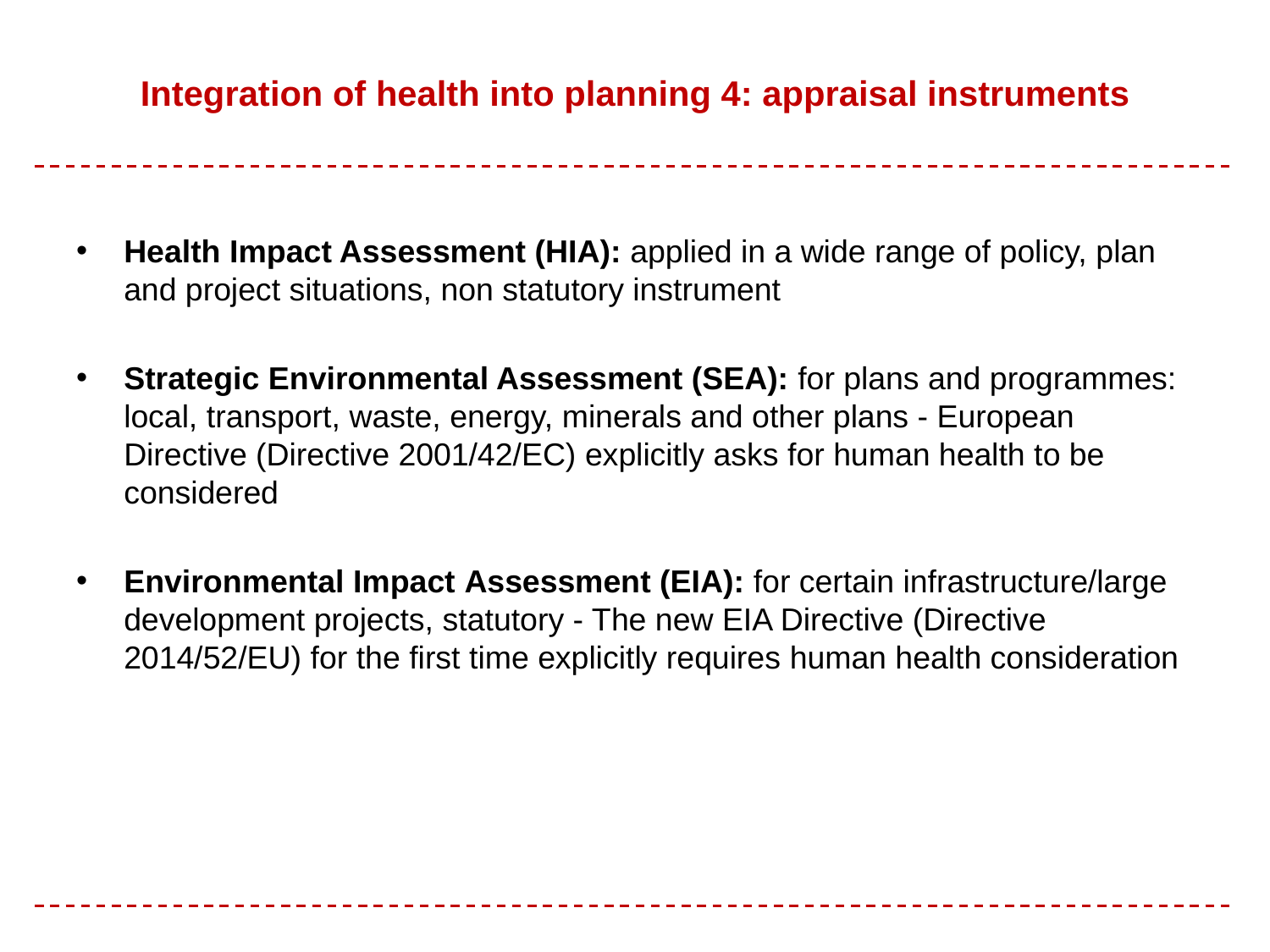

# Integration of health into planning 4: appraisal instruments

Health Impact Assessment (HIA): applied in a wide range of policy, plan and project situations, non statutory instrument

Strategic Environmental Assessment (SEA): for plans and programmes: local, transport, waste, energy, minerals and other plans - European Directive (Directive 2001/42/EC) explicitly asks for human health to be considered

Environmental Impact Assessment (EIA): for certain infrastructure/large development projects, statutory - The new EIA Directive (Directive 2014/52/EU) for the first time explicitly requires human health consideration